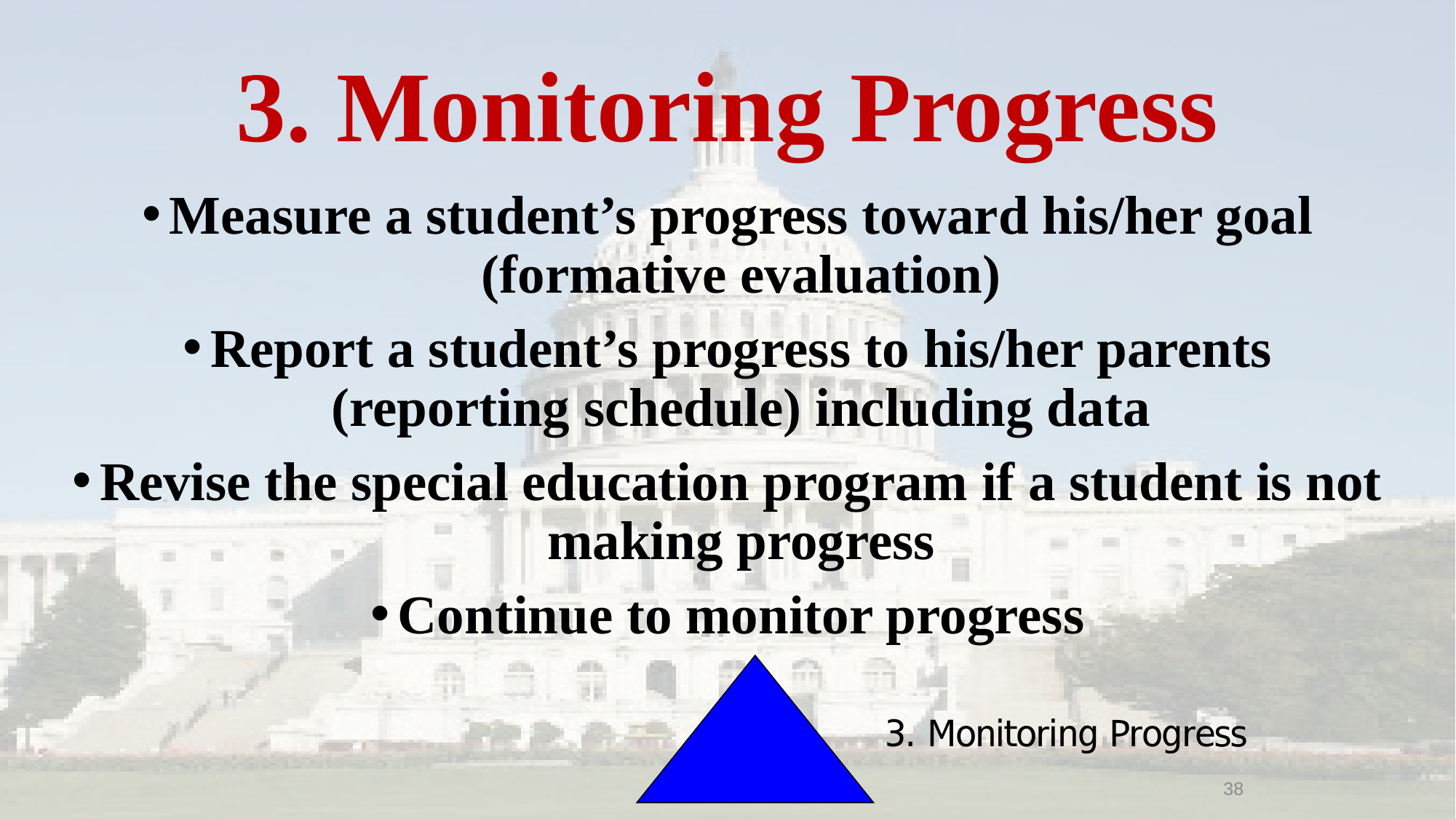

# 3. Monitoring Progress
Measure a student’s progress toward his/her goal (formative evaluation)
Report a student’s progress to his/her parents (reporting schedule) including data
Revise the special education program if a student is not making progress
Continue to monitor progress

3. Monitoring Progress
38